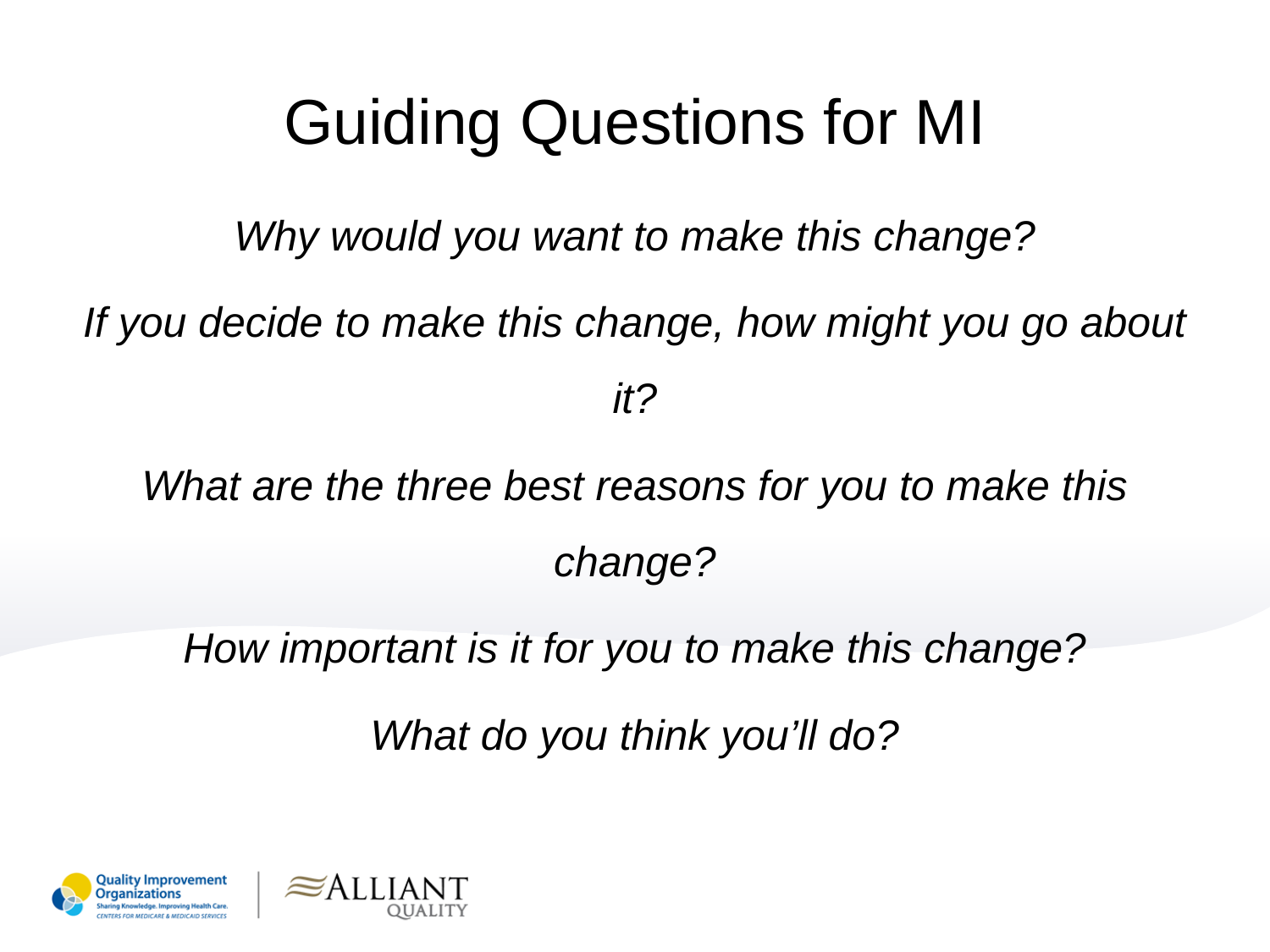

# Guiding Questions for MI
Why would you want to make this change?
If you decide to make this change, how might you go about it?
What are the three best reasons for you to make this change?
How important is it for you to make this change?
What do you think you’ll do?